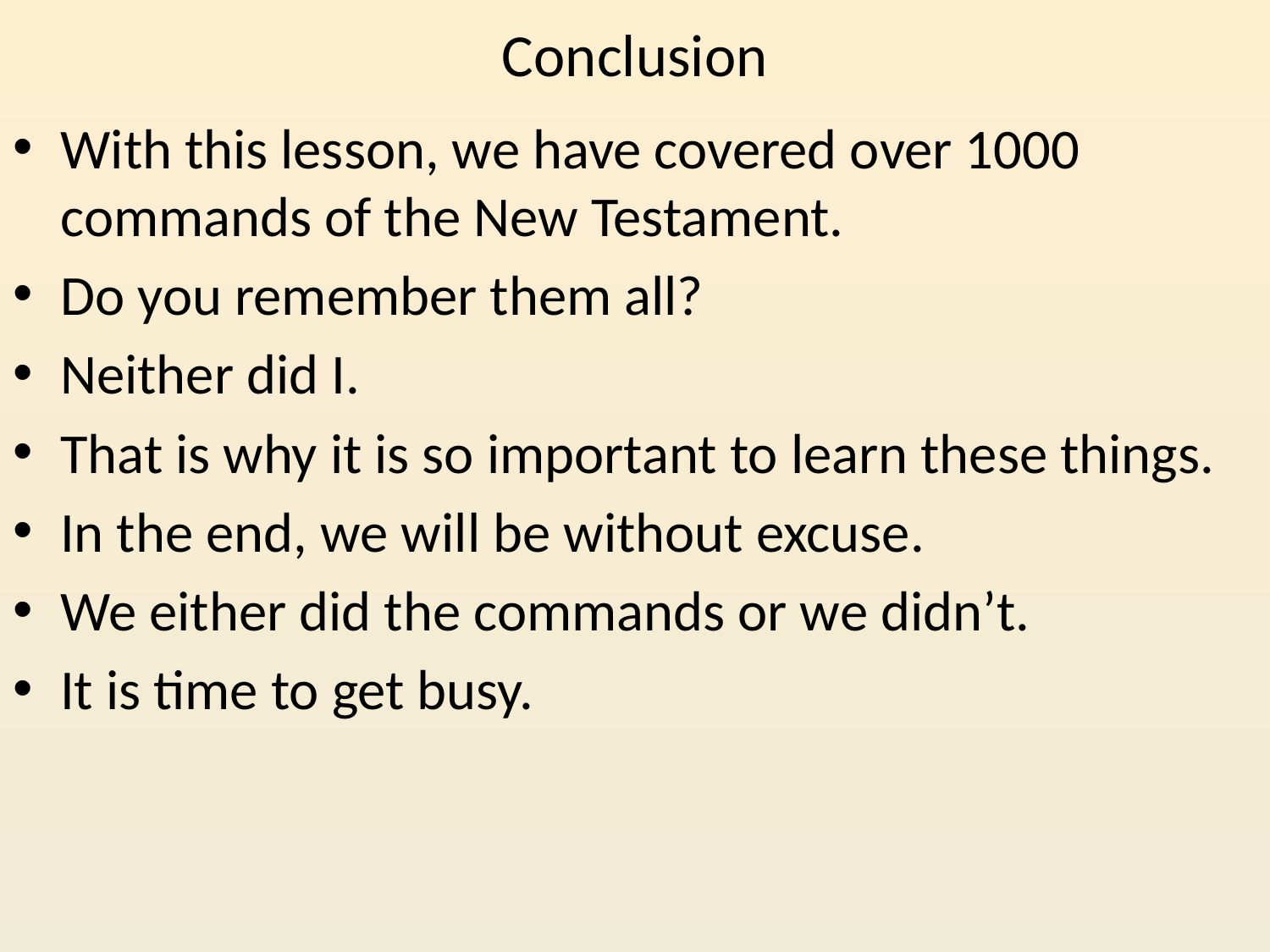

# Conclusion
With this lesson, we have covered over 1000 commands of the New Testament.
Do you remember them all?
Neither did I.
That is why it is so important to learn these things.
In the end, we will be without excuse.
We either did the commands or we didn’t.
It is time to get busy.